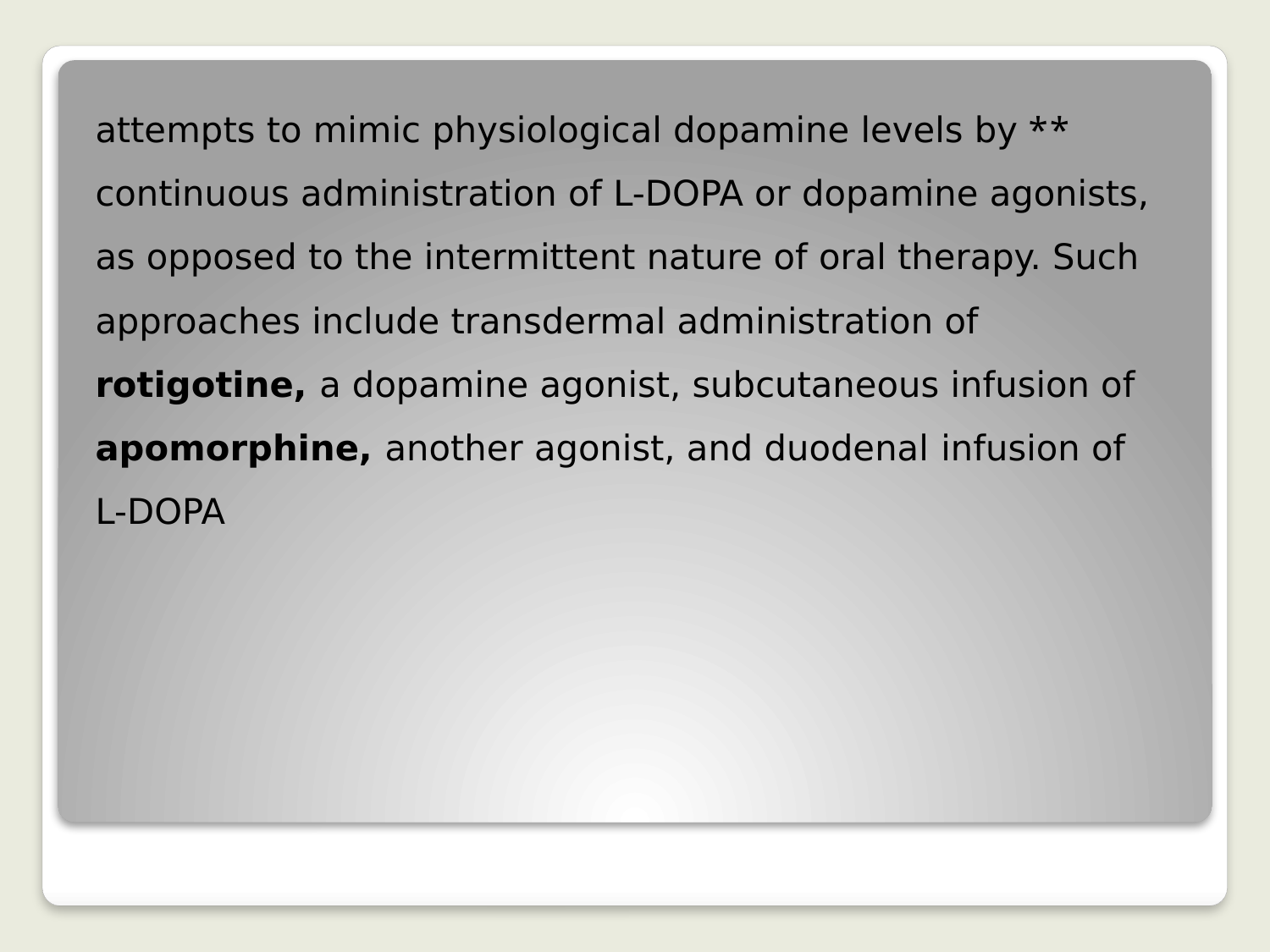

** attempts to mimic physiological dopamine levels by continuous administration of L-DOPA or dopamine agonists, as opposed to the intermittent nature of oral therapy. Such approaches include transdermal administration of rotigotine, a dopamine agonist, subcutaneous infusion of apomorphine, another agonist, and duodenal infusion of L-DOPA
#